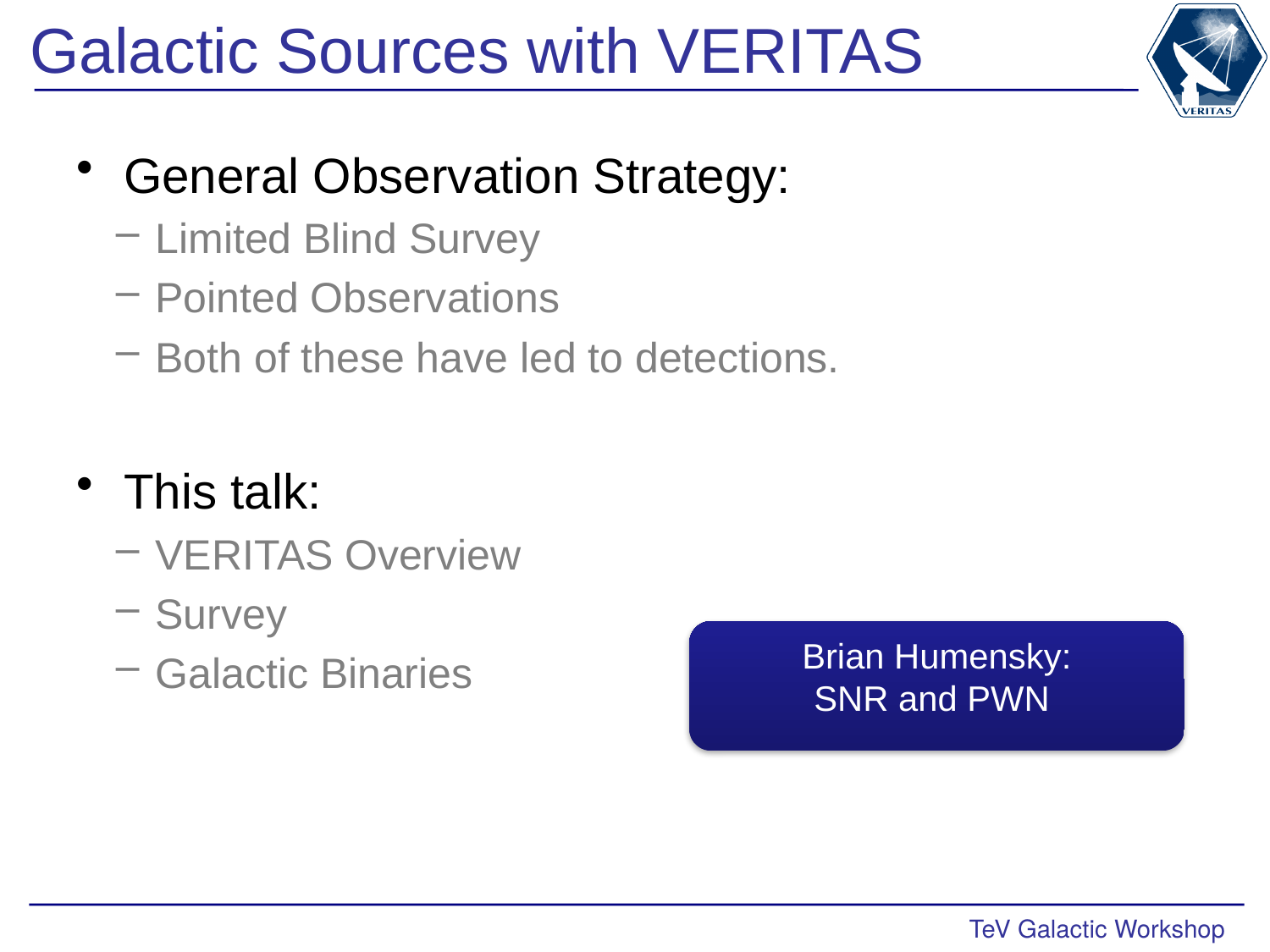

# Galactic Sources with VERITAS
General Observation Strategy:
Limited Blind Survey
Pointed Observations
Both of these have led to detections.

This talk:
VERITAS Overview
Survey
Galactic Binaries

Brian Humensky:
SNR and PWN